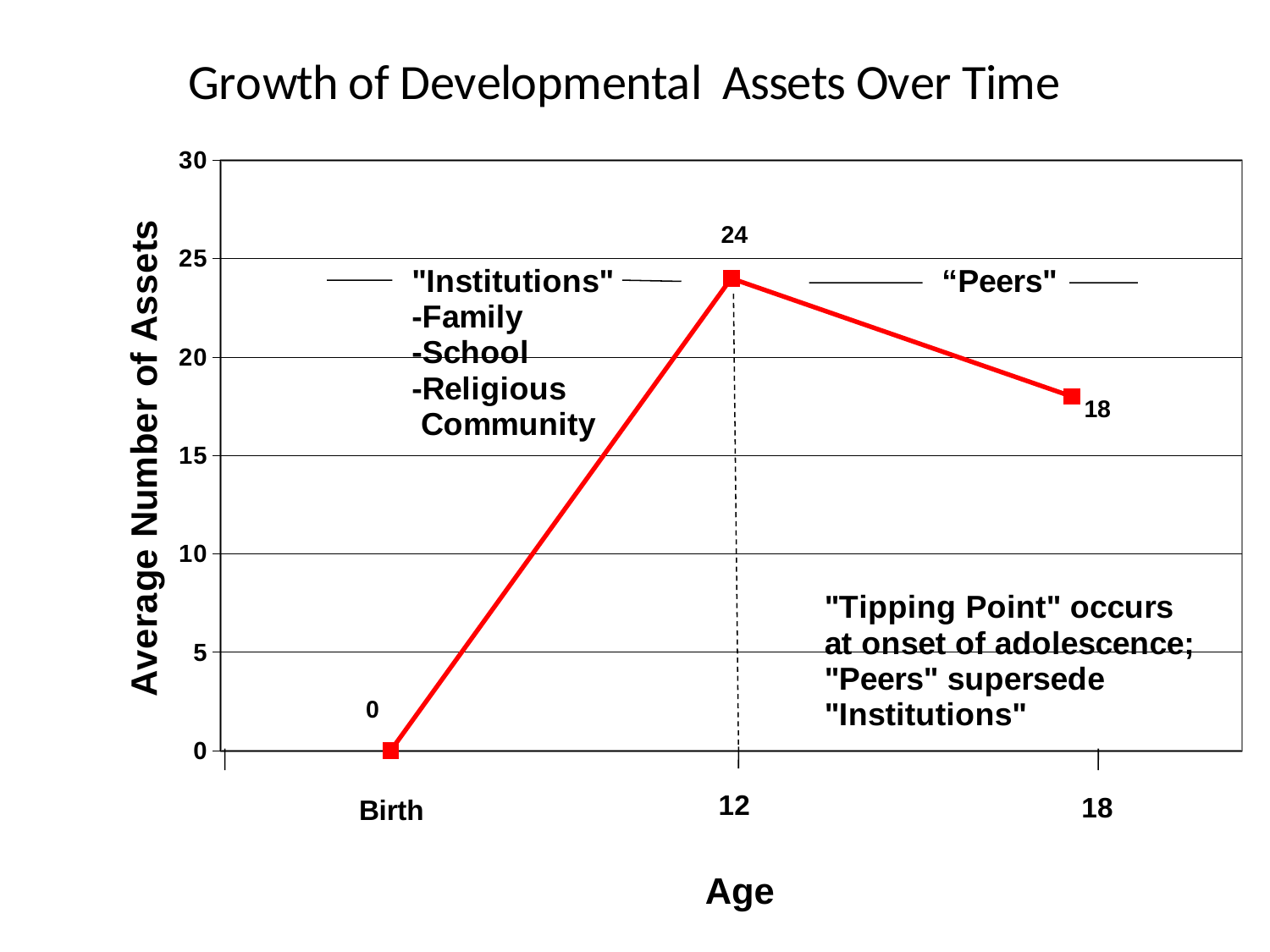

### Chart: Growth of Developmental  Assets Over Time

| Category |  |
|---|---|
24